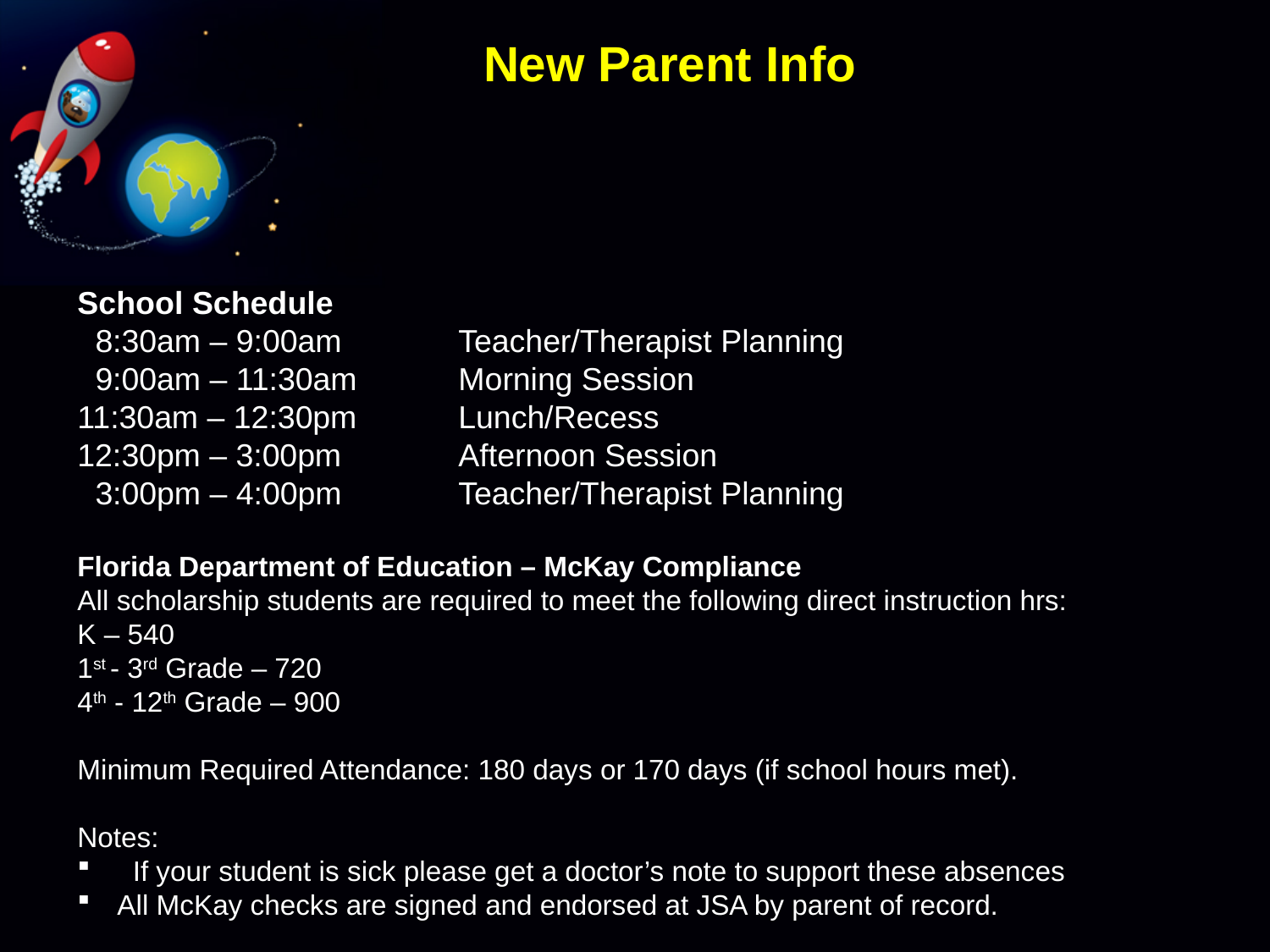

# New Parent Info

School Schedule
  8:30am – 9:00am	Teacher/Therapist Planning
  9:00am – 11:30am	Morning Session
11:30am – 12:30pm	Lunch/Recess
12:30pm – 3:00pm	Afternoon Session
  3:00pm – 4:00pm	Teacher/Therapist Planning

Florida Department of Education – McKay Compliance
All scholarship students are required to meet the following direct instruction hrs:
K – 540
1st - 3rd Grade – 720
4th - 12th Grade – 900

Minimum Required Attendance: 180 days or 170 days (if school hours met).

Notes:
  If your student is sick please get a doctor’s note to support these absences
All McKay checks are signed and endorsed at JSA by parent of record.